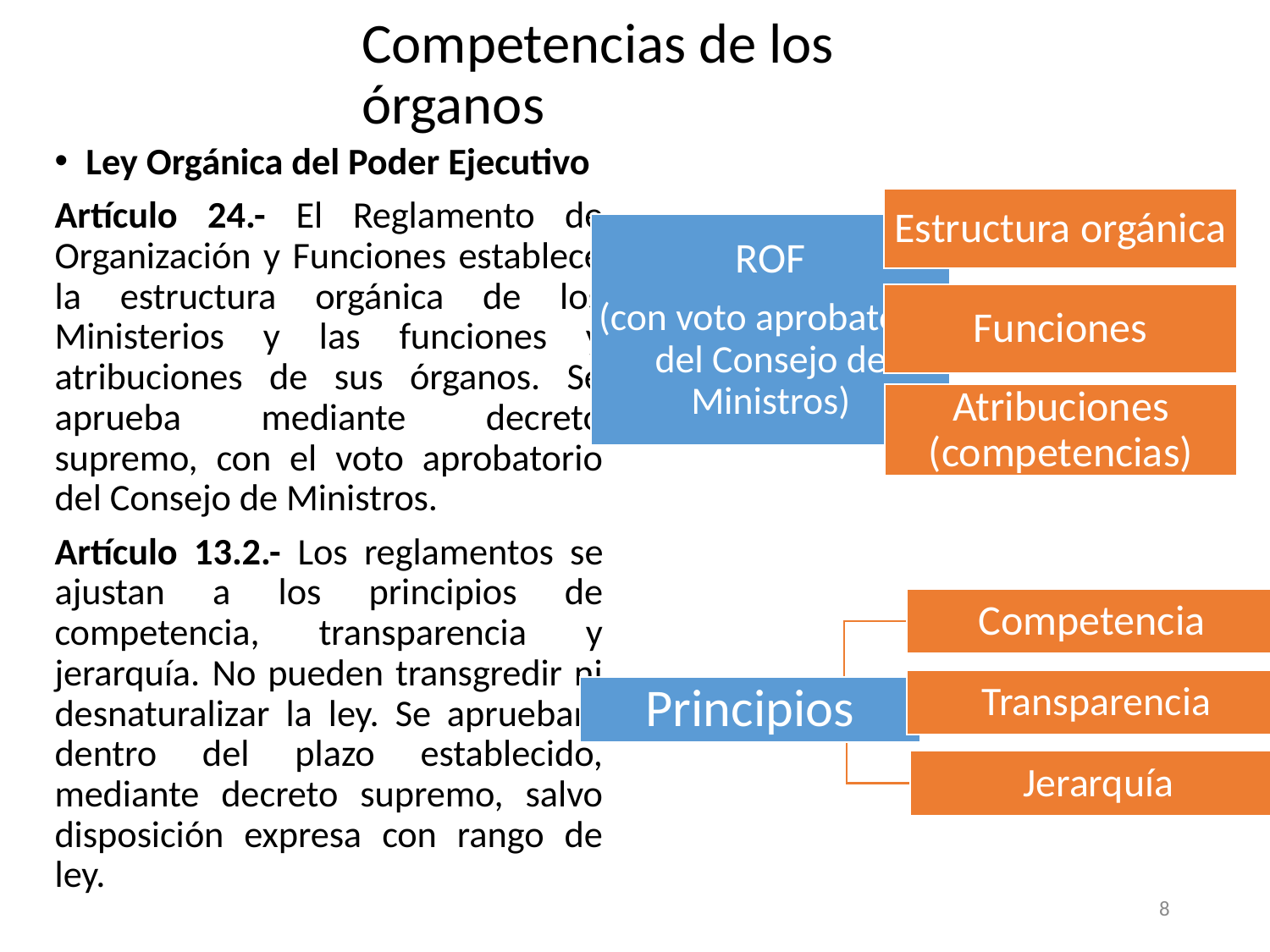

# Competencias de los órganos

ROF
(con voto aprobatorio del Consejo de Ministros)
Estructura orgánica
Funciones
Atribuciones (competencias)
Ley Orgánica del Poder Ejecutivo
Artículo 24.- El Reglamento de Organización y Funciones establece la estructura orgánica de los Ministerios y las funciones y atribuciones de sus órganos. Se aprueba mediante decreto supremo, con el voto aprobatorio del Consejo de Ministros.
Artículo 13.2.- Los reglamentos se ajustan a los principios de competencia, transparencia y jerarquía. No pueden transgredir ni desnaturalizar la ley. Se aprueban, dentro del plazo establecido, mediante decreto supremo, salvo disposición expresa con rango de ley.

Principios
Competencia
Transparencia
Jerarquía
8